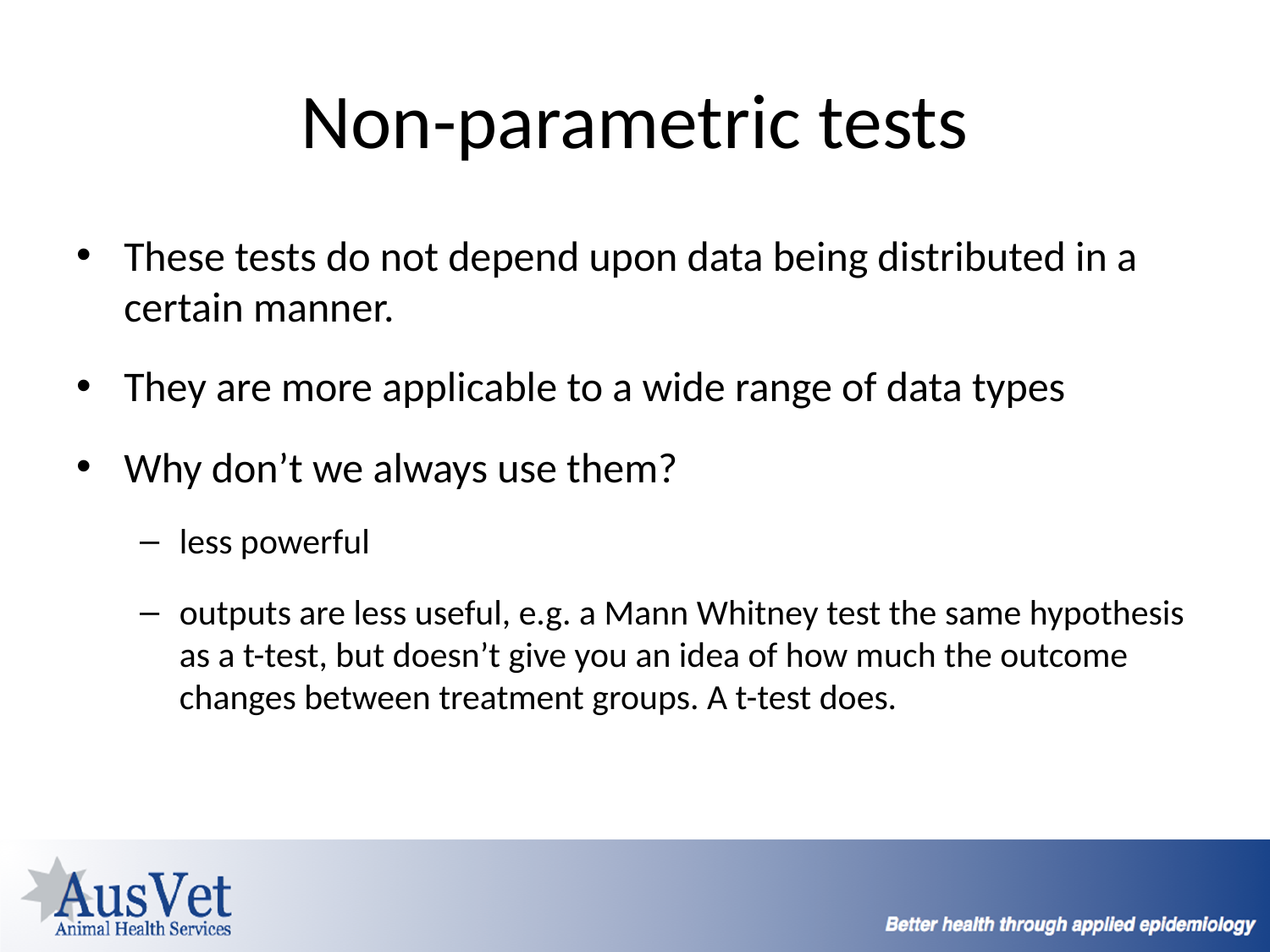

# Non-parametric tests
These tests do not depend upon data being distributed in a certain manner.
They are more applicable to a wide range of data types
Why don’t we always use them?
less powerful
outputs are less useful, e.g. a Mann Whitney test the same hypothesis as a t-test, but doesn’t give you an idea of how much the outcome changes between treatment groups. A t-test does.